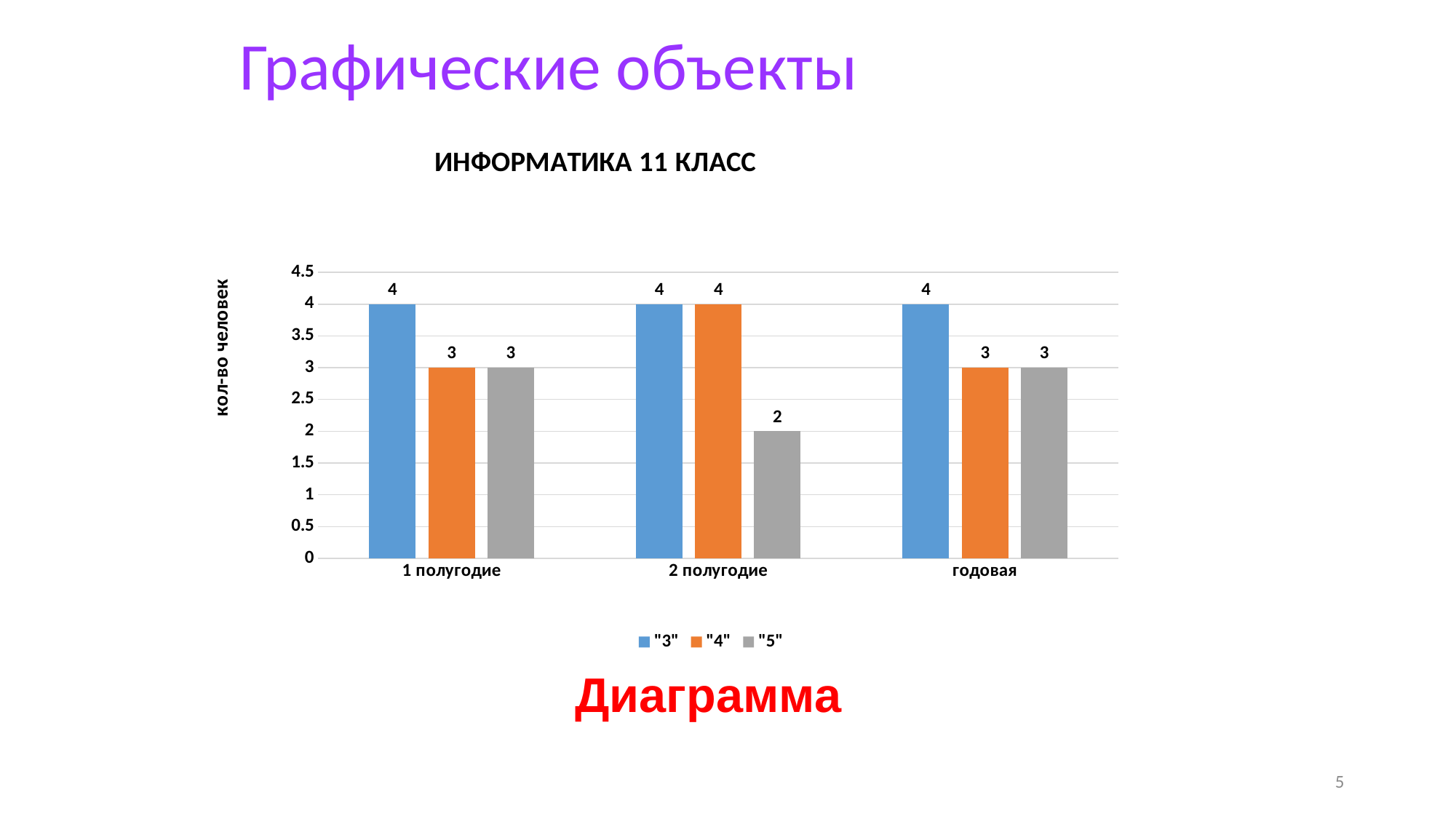

# Графические объекты

### Chart: ИНФОРМАТИКА 11 КЛАСС

| Category | "3" | "4" | "5" |
|---|---|---|---|
| 1 полугодие | 4.0 | 3.0 | 3.0 |
| 2 полугодие | 4.0 | 4.0 | 2.0 |
| годовая | 4.0 | 3.0 | 3.0 |
Диаграмма
5